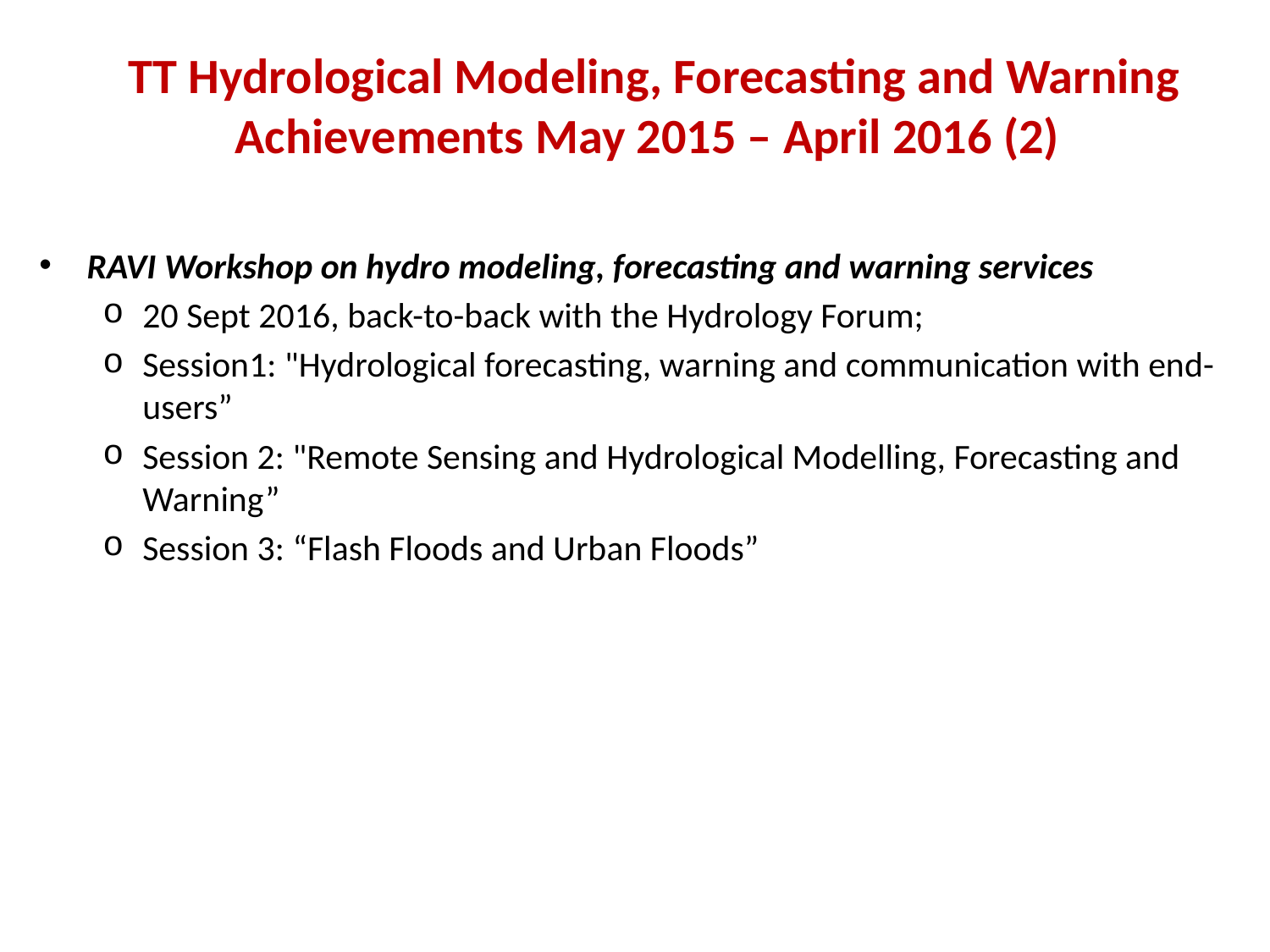

# TT Hydrological Modeling, Forecasting and Warning Achievements May 2015 – April 2016 (2)

RAVI Workshop on hydro modeling, forecasting and warning services
20 Sept 2016, back-to-back with the Hydrology Forum;
Session1: "Hydrological forecasting, warning and communication with end-users”
Session 2: "Remote Sensing and Hydrological Modelling, Forecasting and Warning”
Session 3: “Flash Floods and Urban Floods”